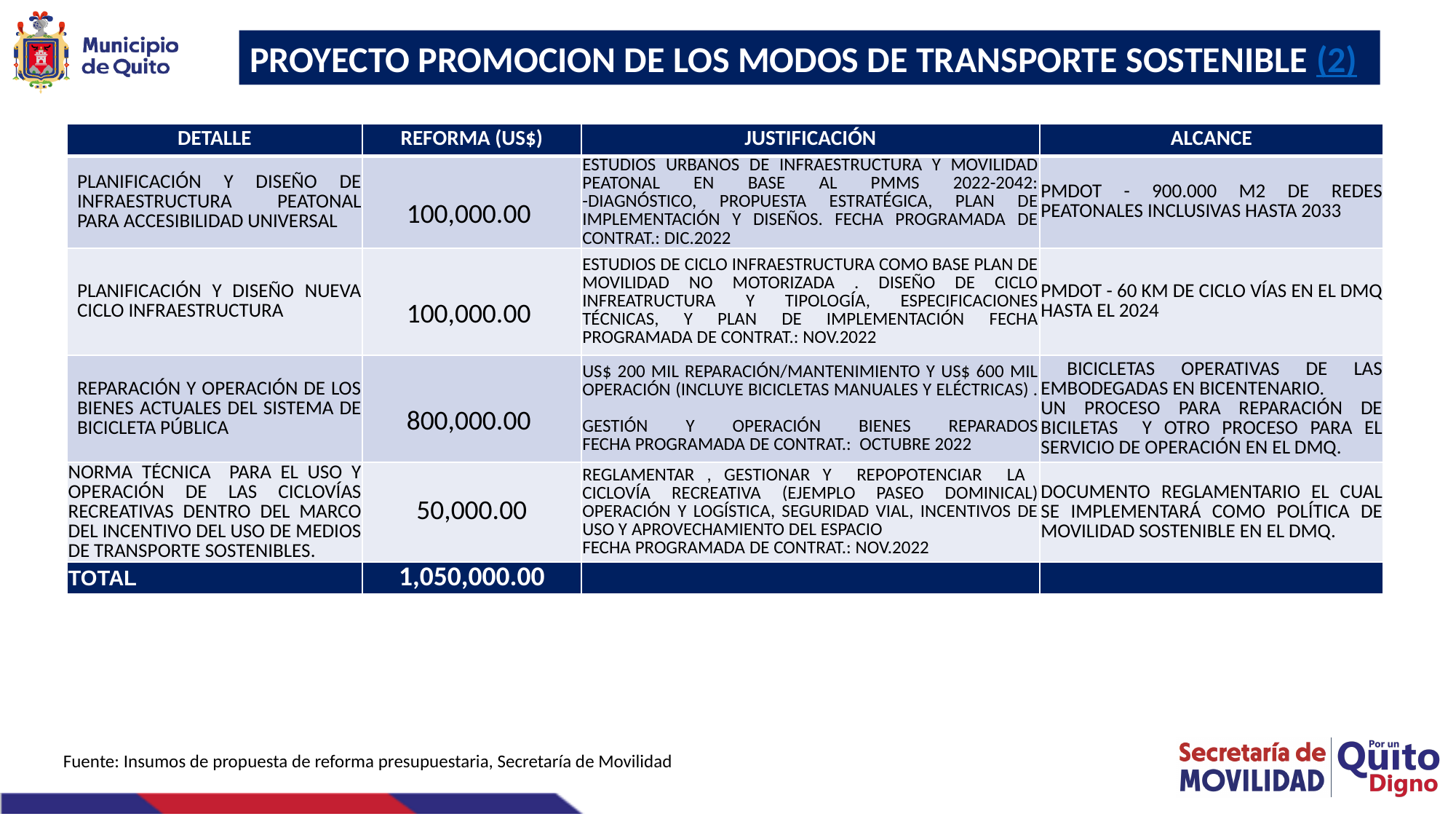

PROYECTO PROMOCION DE LOS MODOS DE TRANSPORTE SOSTENIBLE (2)
| DETALLE | REFORMA (US$) | JUSTIFICACIÓN | ALCANCE |
| --- | --- | --- | --- |
| PLANIFICACIÓN Y DISEÑO DE INFRAESTRUCTURA PEATONAL PARA ACCESIBILIDAD UNIVERSAL | 100,000.00 | ESTUDIOS URBANOS DE INFRAESTRUCTURA Y MOVILIDAD PEATONAL EN BASE AL PMMS 2022-2042: -DIAGNÓSTICO, PROPUESTA ESTRATÉGICA, PLAN DE IMPLEMENTACIÓN Y DISEÑOS. FECHA PROGRAMADA DE CONTRAT.: DIC.2022 | PMDOT - 900.000 M2 DE REDES PEATONALES INCLUSIVAS HASTA 2033 |
| PLANIFICACIÓN Y DISEÑO NUEVA CICLO INFRAESTRUCTURA | 100,000.00 | ESTUDIOS DE CICLO INFRAESTRUCTURA COMO BASE PLAN DE MOVILIDAD NO MOTORIZADA . DISEÑO DE CICLO INFREATRUCTURA Y TIPOLOGÍA, ESPECIFICACIONES TÉCNICAS, Y PLAN DE IMPLEMENTACIÓN FECHA PROGRAMADA DE CONTRAT.: NOV.2022 | PMDOT - 60 KM DE CICLO VÍAS EN EL DMQ HASTA EL 2024 |
| REPARACIÓN Y OPERACIÓN DE LOS BIENES ACTUALES DEL SISTEMA DE BICICLETA PÚBLICA | 800,000.00 | US$ 200 MIL REPARACIÓN/MANTENIMIENTO Y US$ 600 MIL OPERACIÓN (INCLUYE BICICLETAS MANUALES Y ELÉCTRICAS) . GESTIÓN Y OPERACIÓN BIENES REPARADOS FECHA PROGRAMADA DE CONTRAT.: OCTUBRE 2022 | BICICLETAS OPERATIVAS DE LAS EMBODEGADAS EN BICENTENARIO. UN PROCESO PARA REPARACIÓN DE BICILETAS Y OTRO PROCESO PARA EL SERVICIO DE OPERACIÓN EN EL DMQ. |
| NORMA TÉCNICA PARA EL USO Y OPERACIÓN DE LAS CICLOVÍAS RECREATIVAS DENTRO DEL MARCO DEL INCENTIVO DEL USO DE MEDIOS DE TRANSPORTE SOSTENIBLES. | 50,000.00 | REGLAMENTAR , GESTIONAR Y REPOPOTENCIAR LA CICLOVÍA RECREATIVA (EJEMPLO PASEO DOMINICAL) OPERACIÓN Y LOGÍSTICA, SEGURIDAD VIAL, INCENTIVOS DE USO Y APROVECHAMIENTO DEL ESPACIO FECHA PROGRAMADA DE CONTRAT.: NOV.2022 | DOCUMENTO REGLAMENTARIO EL CUAL SE IMPLEMENTARÁ COMO POLÍTICA DE MOVILIDAD SOSTENIBLE EN EL DMQ. |
| TOTAL | 1,050,000.00 |  |  |
Fuente: Insumos de propuesta de reforma presupuestaria, Secretaría de Movilidad